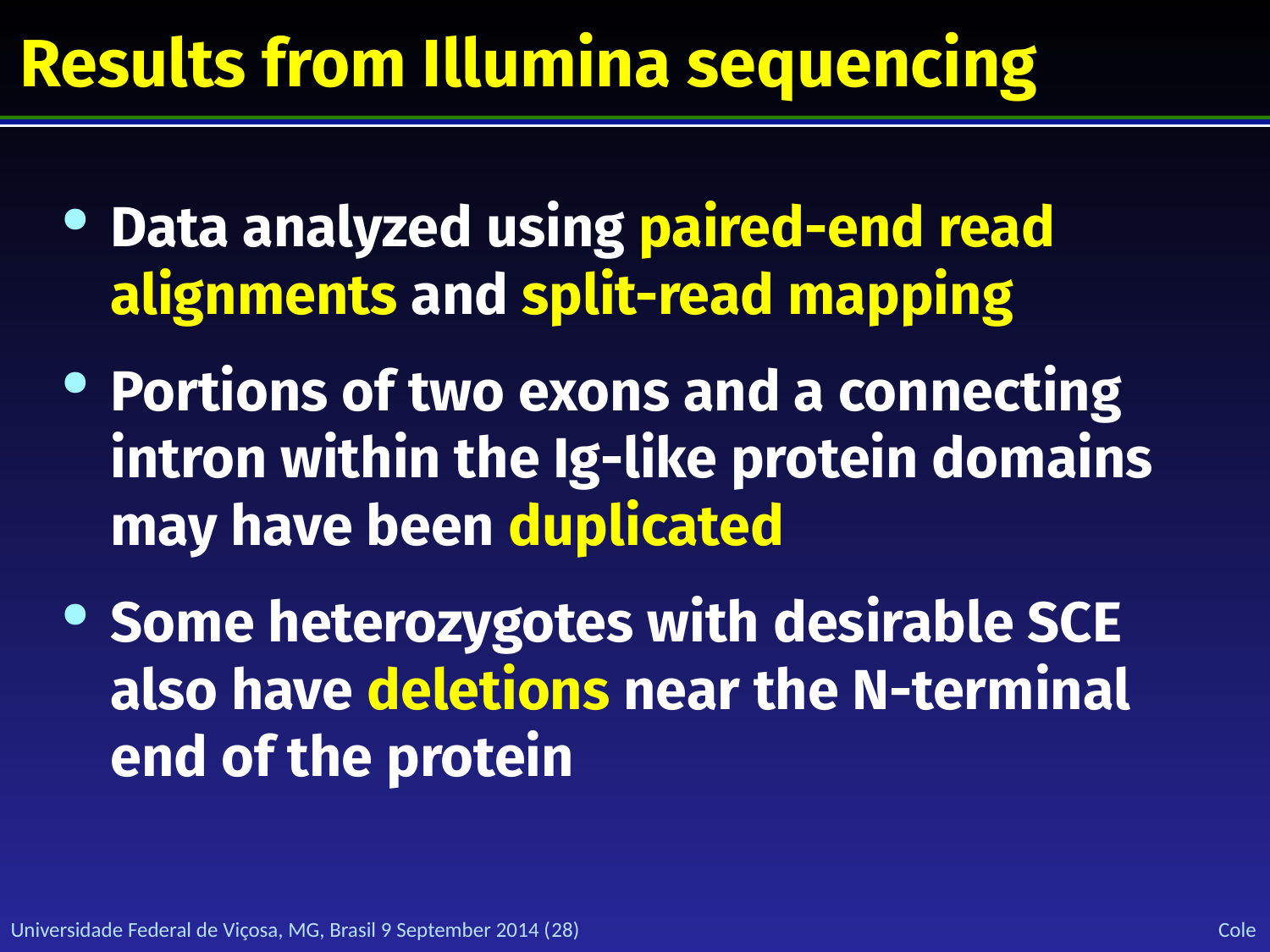

# Results from Illumina sequencing
Data analyzed using paired-end read alignments and split-read mapping
Portions of two exons and a connecting intron within the Ig-like protein domains may have been duplicated
Some heterozygotes with desirable SCE also have deletions near the N-terminal end of the protein